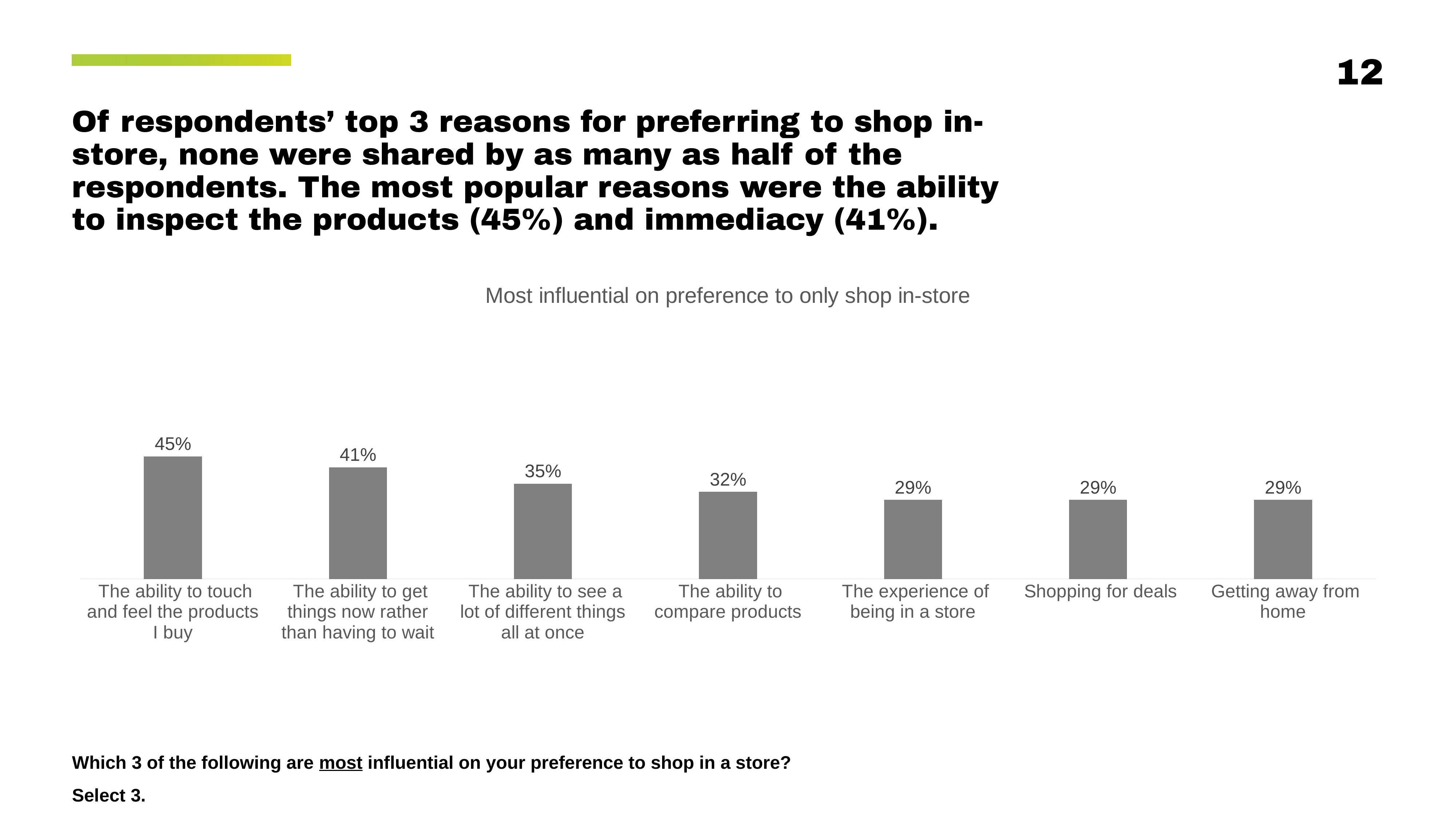

12
Of respondents’ top 3 reasons for preferring to shop in-store, none were shared by as many as half of the respondents. The most popular reasons were the ability to inspect the products (45%) and immediacy (41%).

### Chart: Most influential on preference to only shop in-store

| Category | Column2 |
|---|---|
|  The ability to touch and feel the products I buy | 0.45 |
|  The ability to get things now rather than having to wait | 0.41 |
|  The ability to see a lot of different things all at once | 0.35 |
|  The ability to compare products | 0.32 |
|  The experience of being in a store | 0.29 |
|  Shopping for deals | 0.29 |
|  Getting away from home | 0.29 |
Which 3 of the following are most influential on your preference to shop in a store? Select 3.